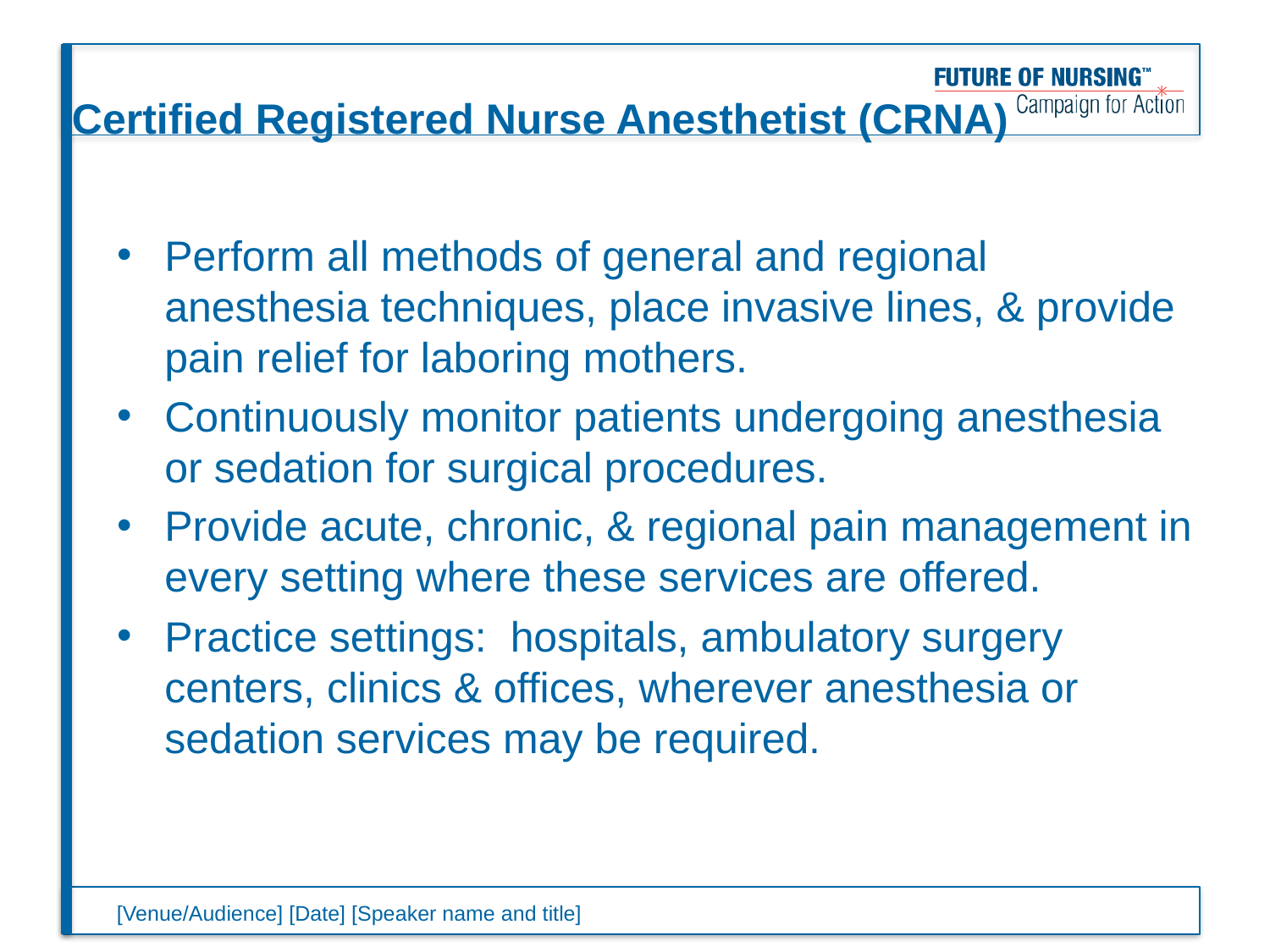

# Certified Registered Nurse Anesthetist (CRNA)
Perform all methods of general and regional anesthesia techniques, place invasive lines, & provide pain relief for laboring mothers.
Continuously monitor patients undergoing anesthesia or sedation for surgical procedures.
Provide acute, chronic, & regional pain management in every setting where these services are offered.
Practice settings:  hospitals, ambulatory surgery centers, clinics & offices, wherever anesthesia or sedation services may be required.